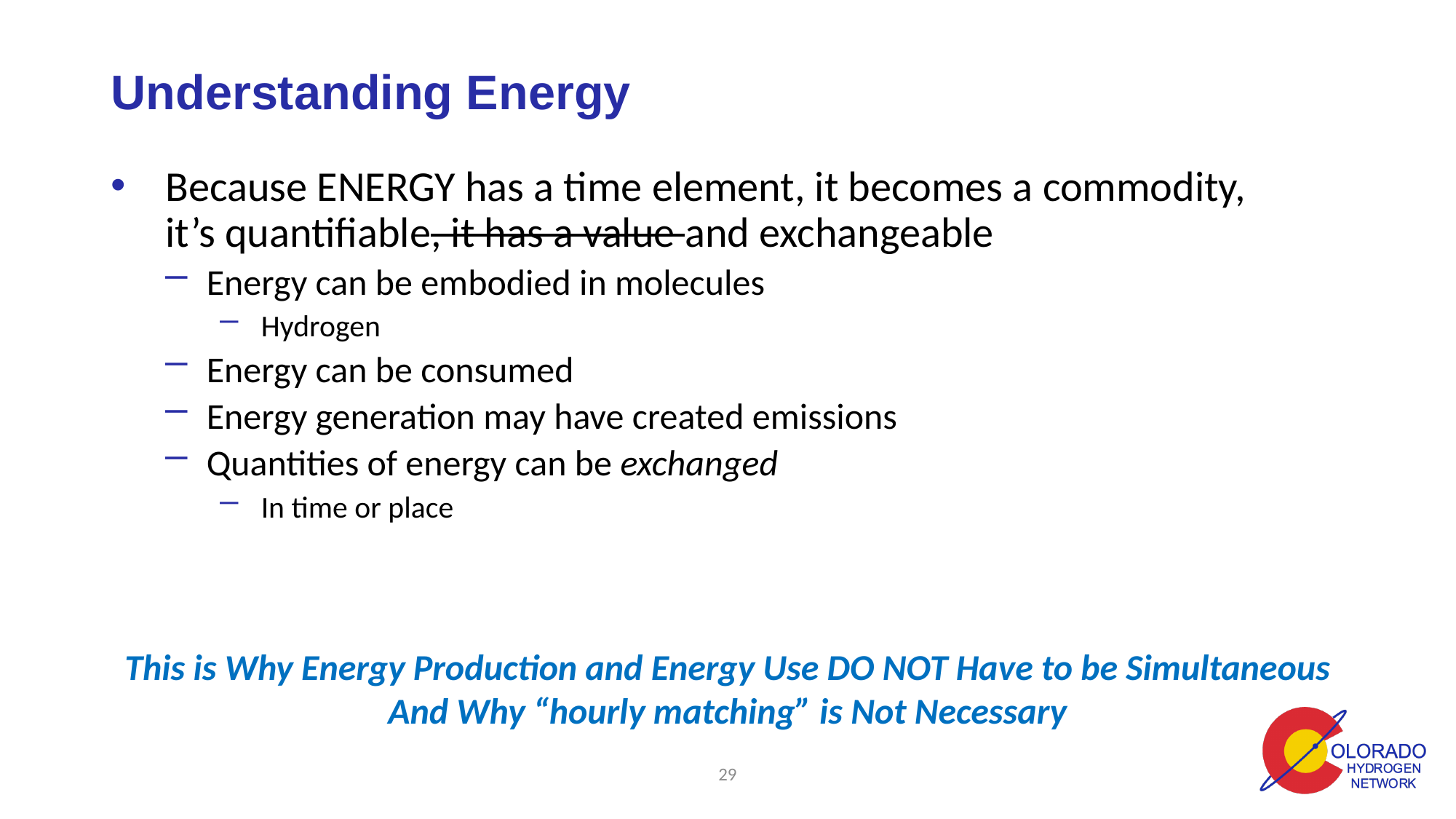

# Understanding Energy
Because ENERGY has a time element, it becomes a commodity,
it’s quantifiable, it has a value and exchangeable
Energy can be embodied in molecules
Hydrogen
Energy can be consumed
Energy generation may have created emissions
Quantities of energy can be exchanged
In time or place
This is Why Energy Production and Energy Use DO NOT Have to be Simultaneous
And Why “hourly matching” is Not Necessary
29